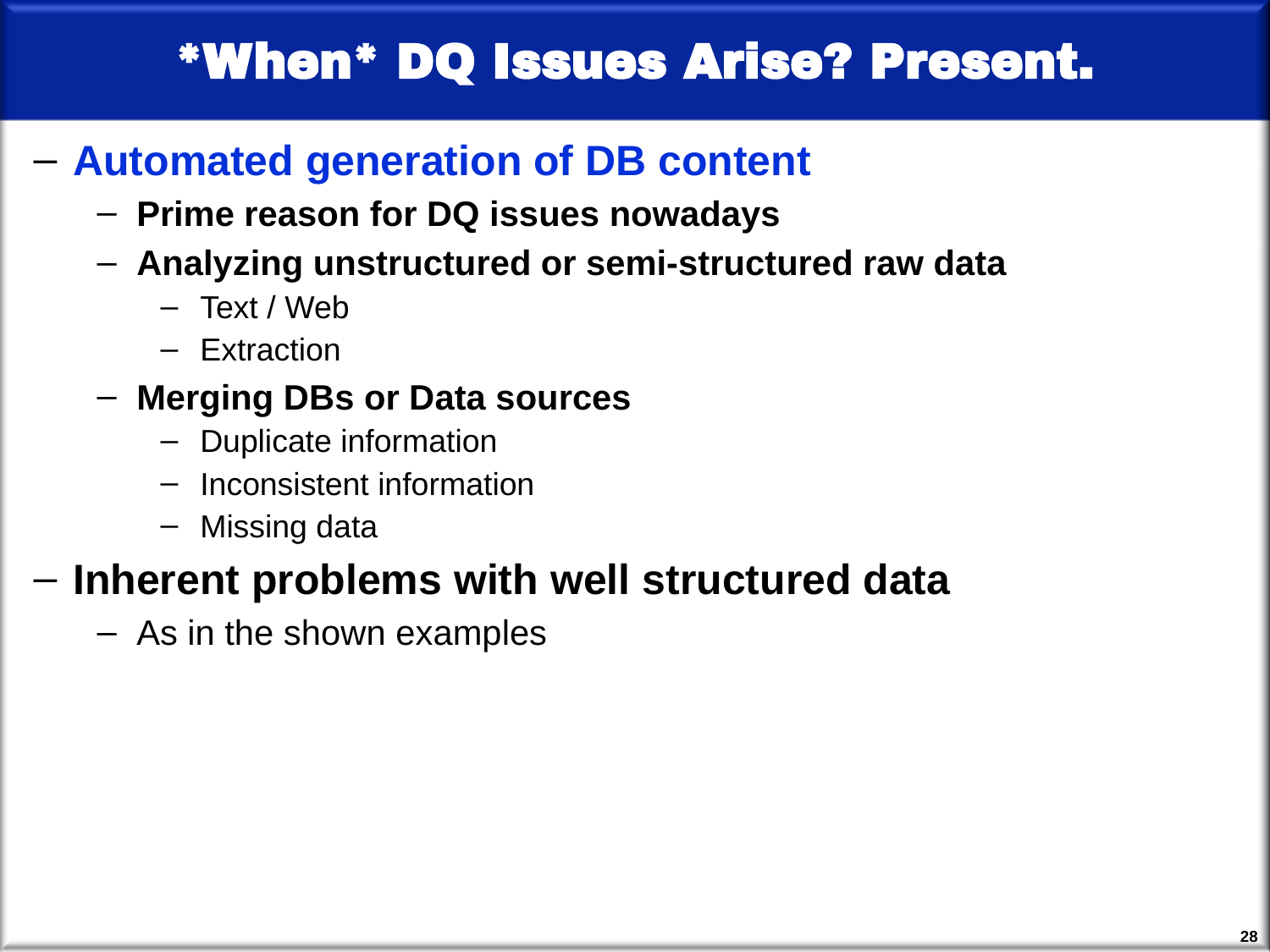

# *When* DQ Issues Arise? Present.
Automated generation of DB content
Prime reason for DQ issues nowadays
Analyzing unstructured or semi-structured raw data
Text / Web
Extraction
Merging DBs or Data sources
Duplicate information
Inconsistent information
Missing data
Inherent problems with well structured data
As in the shown examples
28